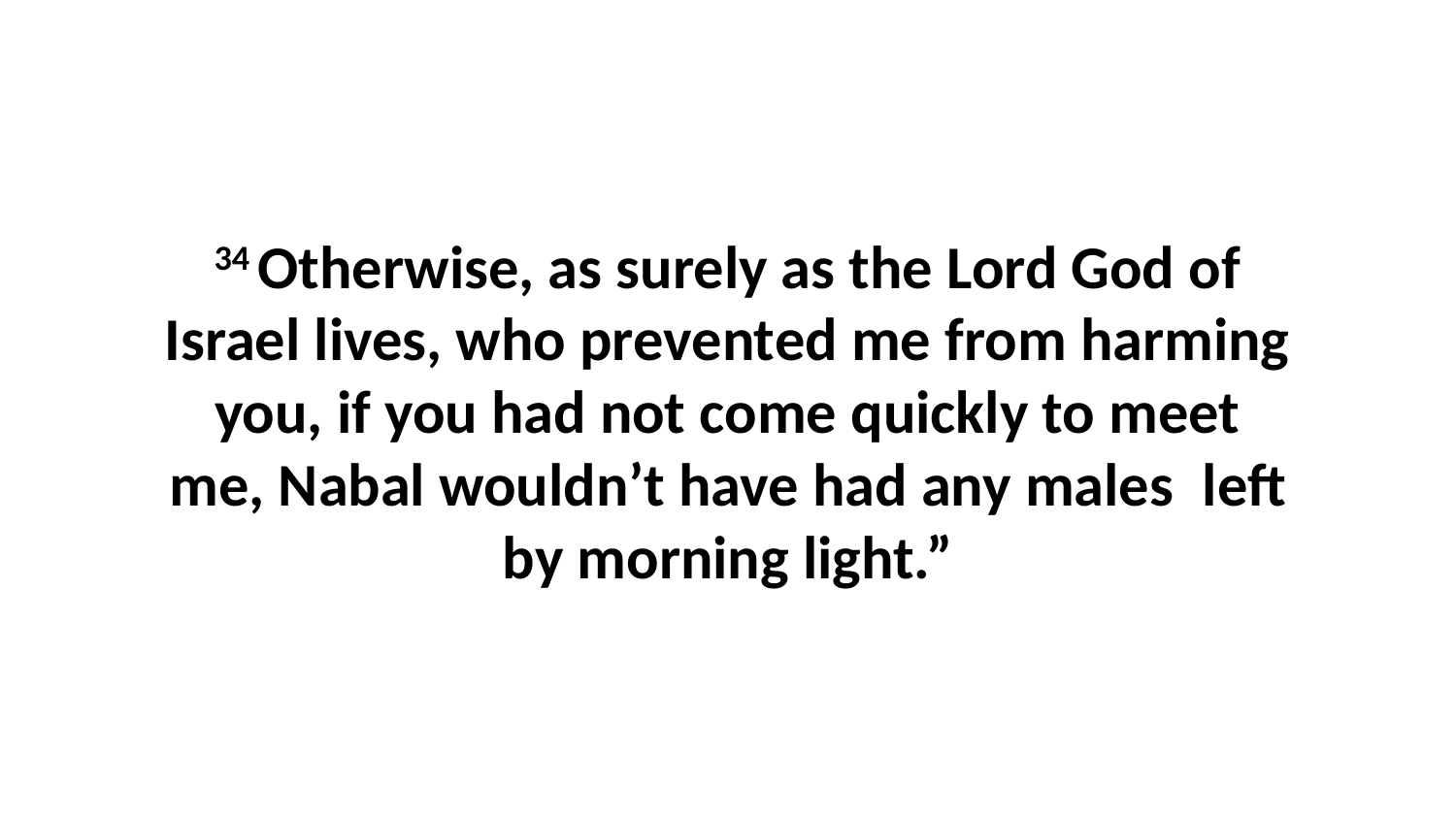

34 Otherwise, as surely as the Lord God of Israel lives, who prevented me from harming you, if you had not come quickly to meet me, Nabal wouldn’t have had any males  left by morning light.”